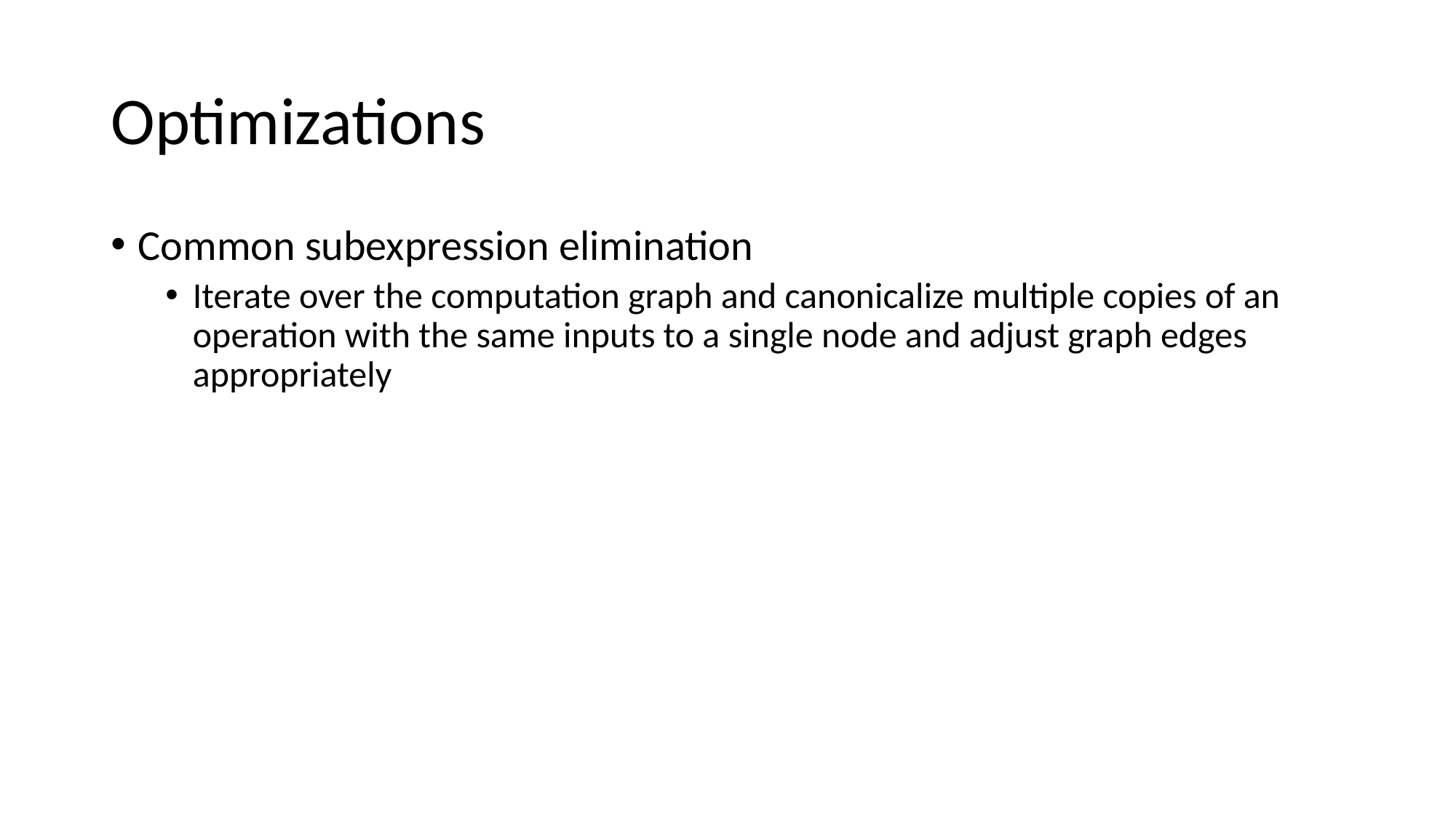

# Optimizations
Common subexpression elimination
Iterate over the computation graph and canonicalize multiple copies of an operation with the same inputs to a single node and adjust graph edges appropriately